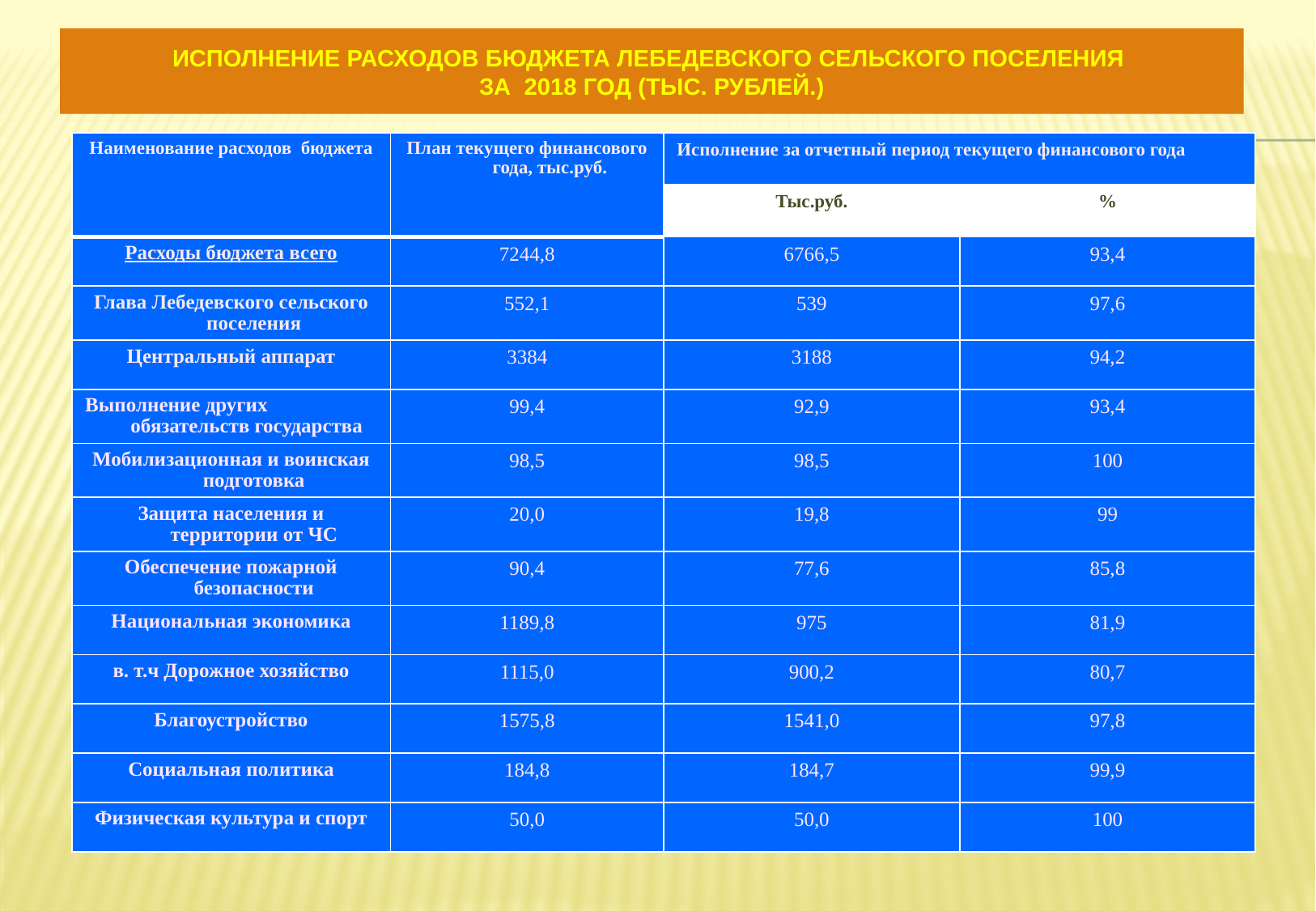

# Исполнение расходов бюджета Лебедевского сельского поселения за  2018 год (тыс. рублей.)
| Наименование расходов бюджета | План текущего финансового года, тыс.руб. | Исполнение за отчетный период текущего финансового года |  |
| --- | --- | --- | --- |
|  |  | Тыс.руб. | % |
| Расходы бюджета всего | 7244,8 | 6766,5 | 93,4 |
| Глава Лебедевского сельского поселения | 552,1 | 539 | 97,6 |
| Центральный аппарат | 3384 | 3188 | 94,2 |
| Выполнение других обязательств государства | 99,4 | 92,9 | 93,4 |
| Мобилизационная и воинская подготовка | 98,5 | 98,5 | 100 |
| Защита населения и территории от ЧС | 20,0 | 19,8 | 99 |
| Обеспечение пожарной безопасности | 90,4 | 77,6 | 85,8 |
| Национальная экономика | 1189,8 | 975 | 81,9 |
| в. т.ч Дорожное хозяйство | 1115,0 | 900,2 | 80,7 |
| Благоустройство | 1575,8 | 1541,0 | 97,8 |
| Социальная политика | 184,8 | 184,7 | 99,9 |
| Физическая культура и спорт | 50,0 | 50,0 | 100 |